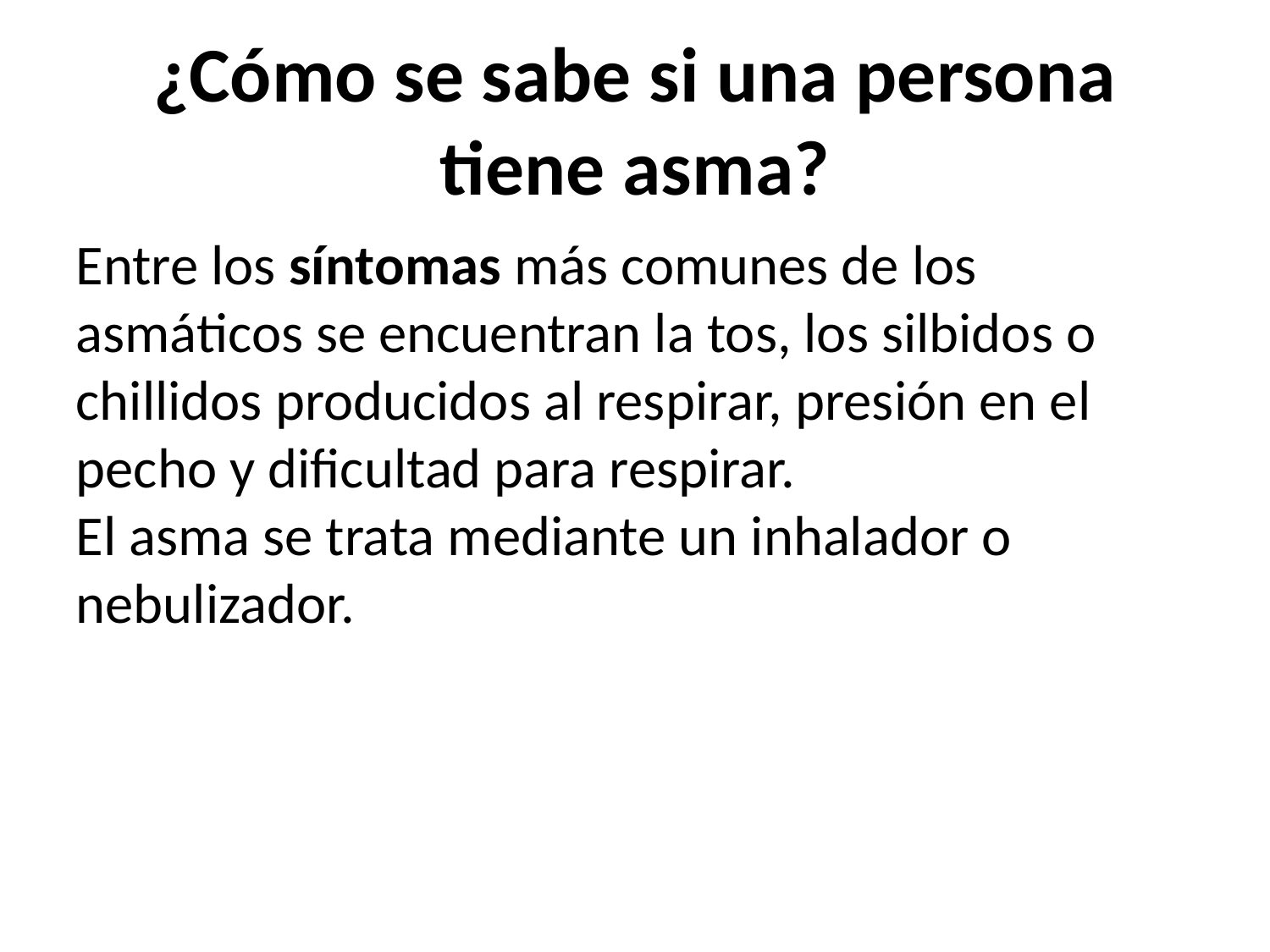

¿Cómo se sabe si una persona tiene asma?
Entre los síntomas más comunes de los asmáticos se encuentran la tos, los silbidos o chillidos producidos al respirar, presión en el pecho y dificultad para respirar.
El asma se trata mediante un inhalador o nebulizador.